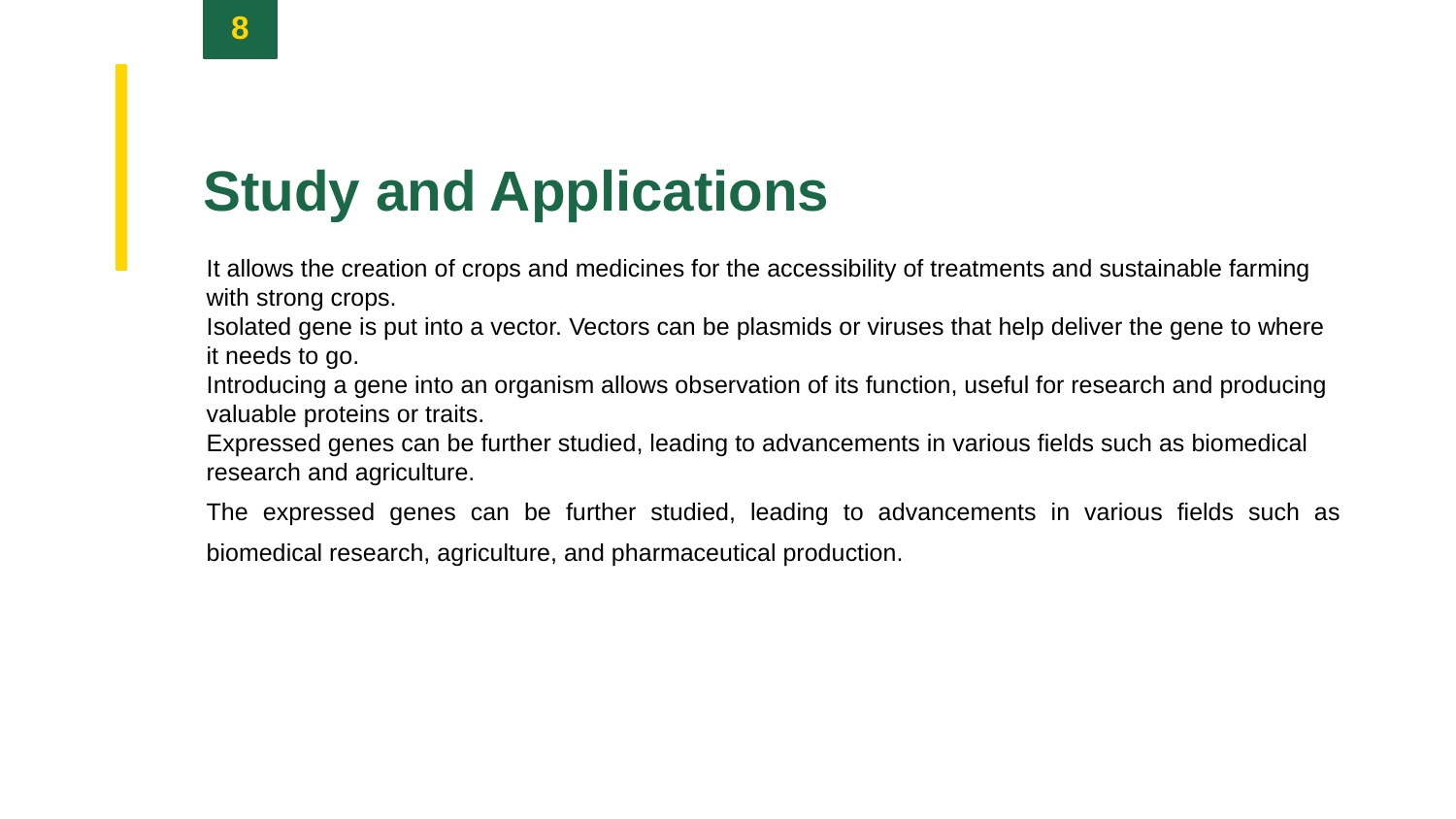

8

Study and Applications
It allows the creation of crops and medicines for the accessibility of treatments and sustainable farming with strong crops.
Isolated gene is put into a vector. Vectors can be plasmids or viruses that help deliver the gene to where it needs to go.
Introducing a gene into an organism allows observation of its function, useful for research and producing valuable proteins or traits.
Expressed genes can be further studied, leading to advancements in various fields such as biomedical research and agriculture.
The expressed genes can be further studied, leading to advancements in various fields such as biomedical research, agriculture, and pharmaceutical production.